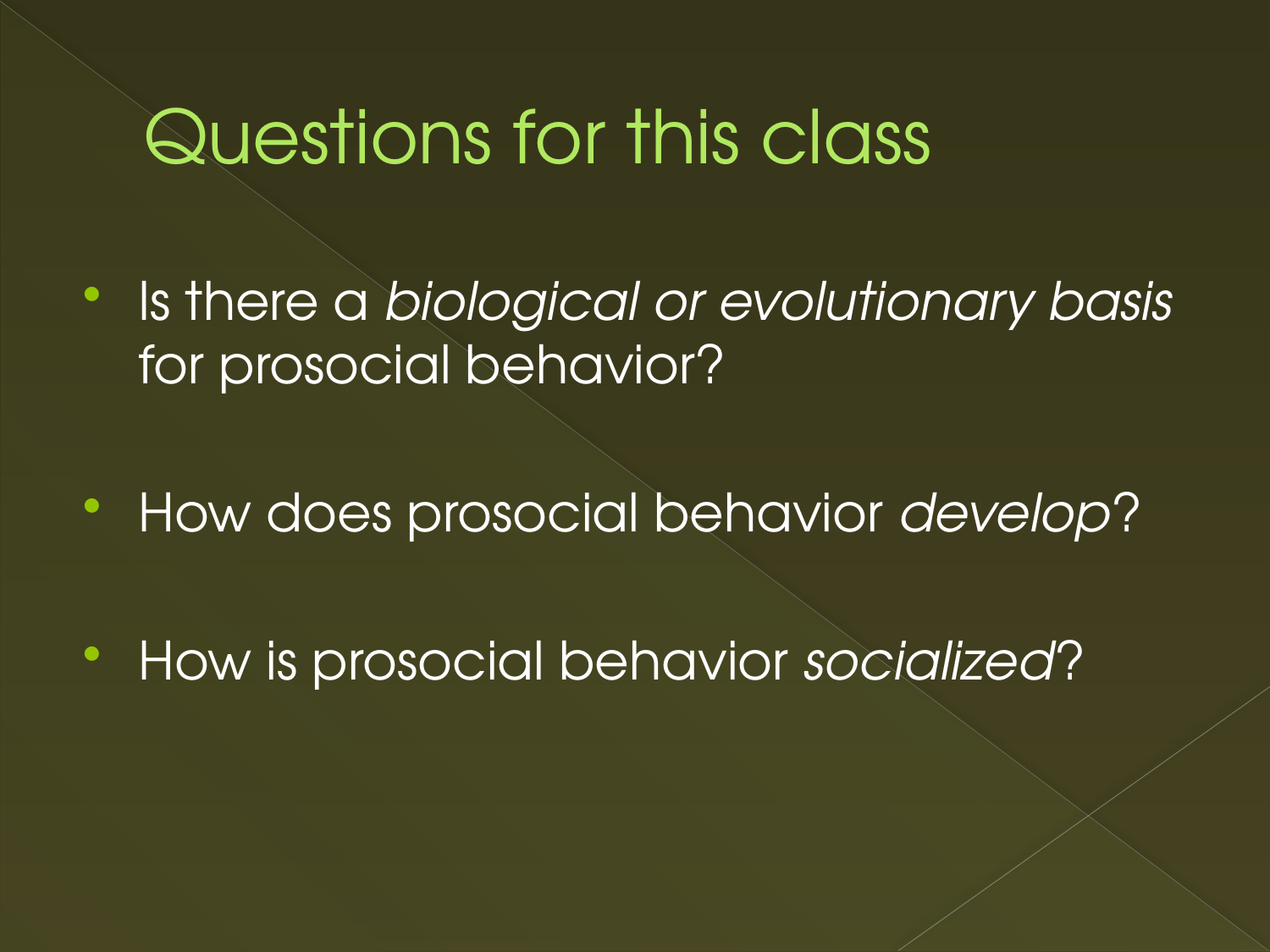

# Questions for this class
Is there a biological or evolutionary basis for prosocial behavior?

How does prosocial behavior develop?

How is prosocial behavior socialized?